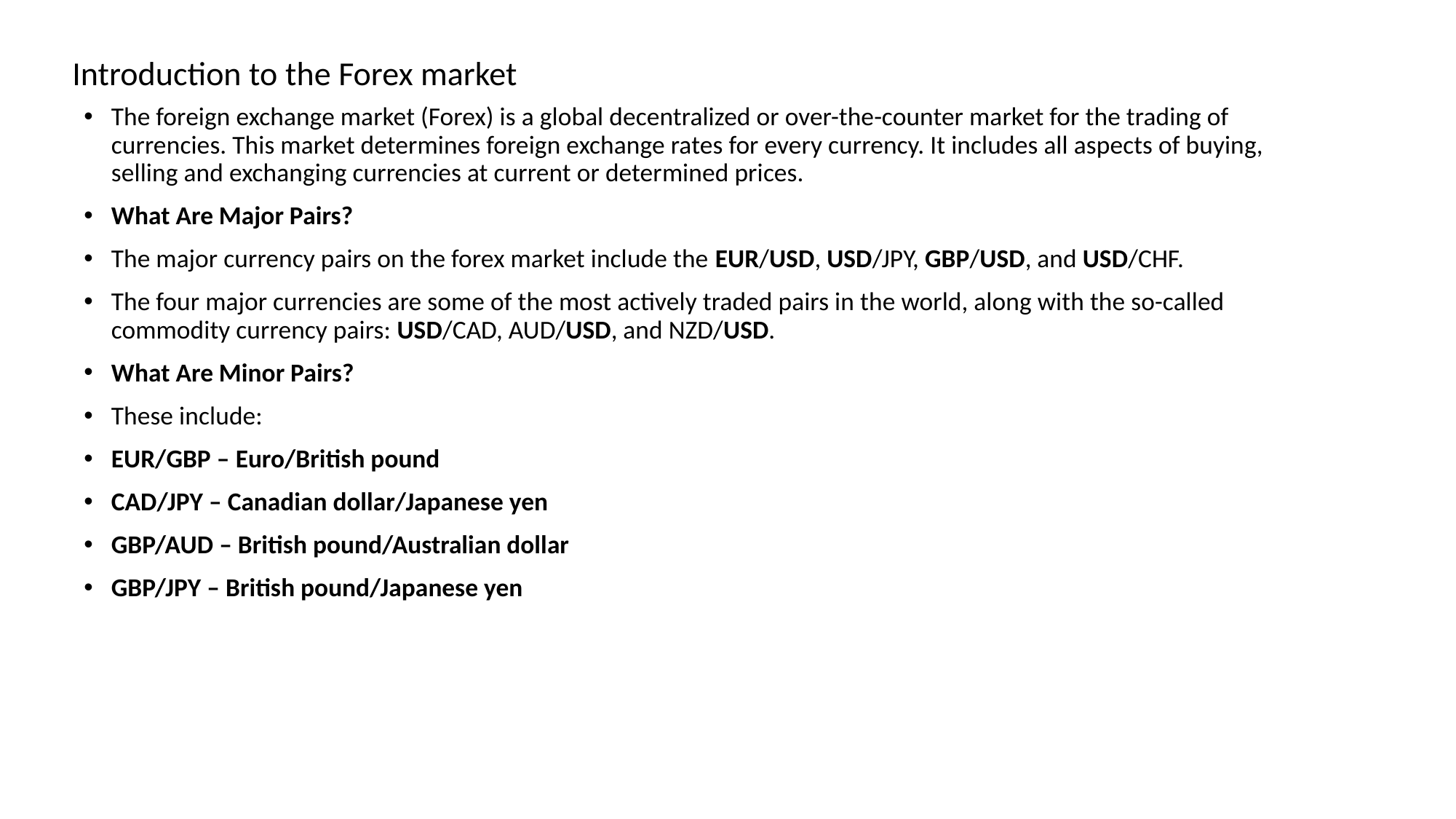

# Introduction to the Forex market
The foreign exchange market (Forex) is a global decentralized or over-the-counter market for the trading of currencies. This market determines foreign exchange rates for every currency. It includes all aspects of buying, selling and exchanging currencies at current or determined prices.
What Are Major Pairs?
The major currency pairs on the forex market include the EUR/USD, USD/JPY, GBP/USD, and USD/CHF.
The four major currencies are some of the most actively traded pairs in the world, along with the so-called commodity currency pairs: USD/CAD, AUD/USD, and NZD/USD.
What Are Minor Pairs?
These include:
EUR/GBP – Euro/British pound
CAD/JPY – Canadian dollar/Japanese yen
GBP/AUD – British pound/Australian dollar
GBP/JPY – British pound/Japanese yen